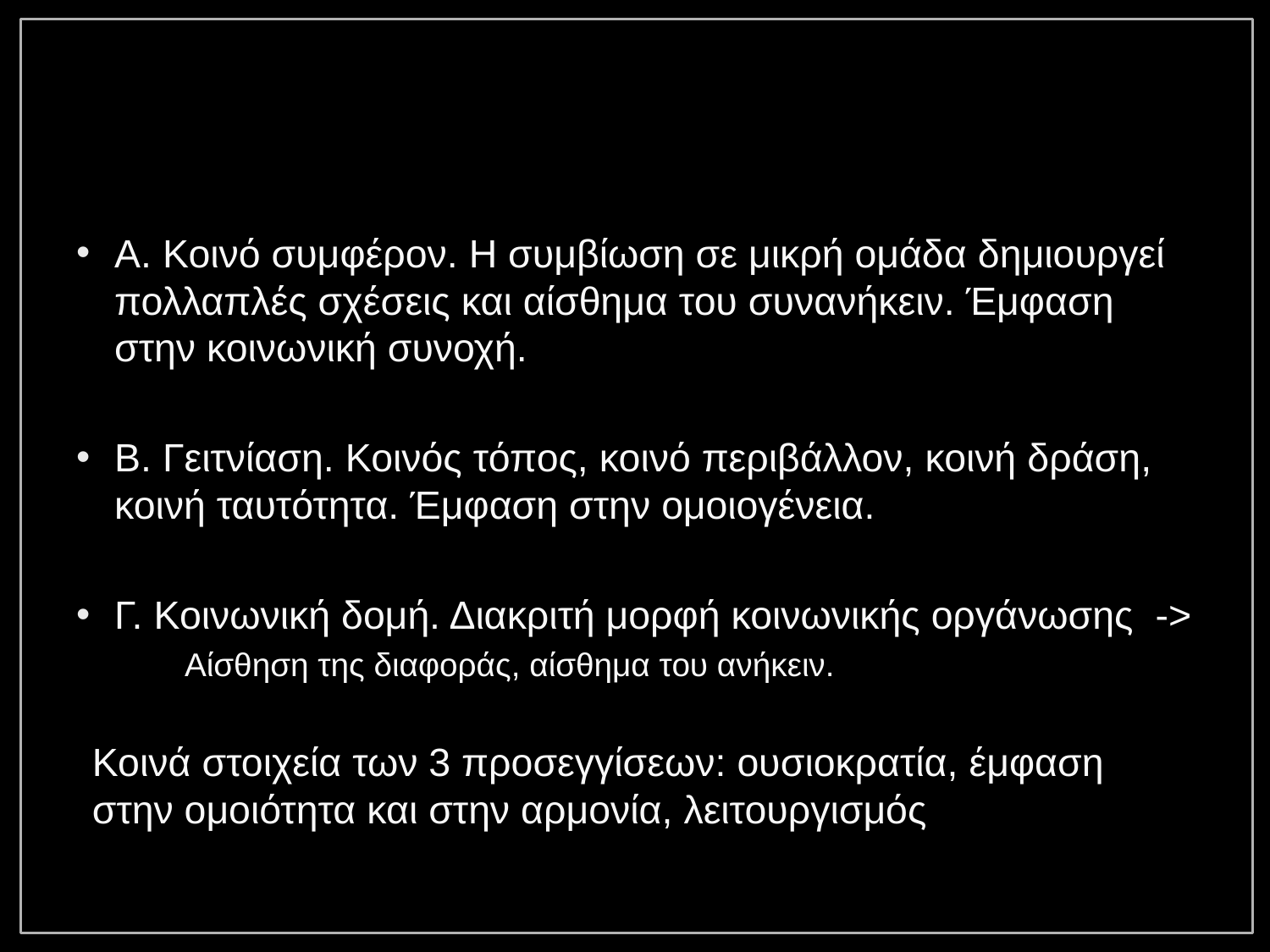

#
Α. Κοινό συμφέρον. Η συμβίωση σε μικρή ομάδα δημιουργεί πολλαπλές σχέσεις και αίσθημα του συνανήκειν. Έμφαση στην κοινωνική συνοχή.

Β. Γειτνίαση. Κοινός τόπος, κοινό περιβάλλον, κοινή δράση, κοινή ταυτότητα. Έμφαση στην ομοιογένεια.

Γ. Κοινωνική δομή. Διακριτή μορφή κοινωνικής οργάνωσης  ->
Αίσθηση της διαφοράς, αίσθημα του ανήκειν.

Κοινά στοιχεία των 3 προσεγγίσεων: ουσιοκρατία, έμφαση στην ομοιότητα και στην αρμονία, λειτουργισμός